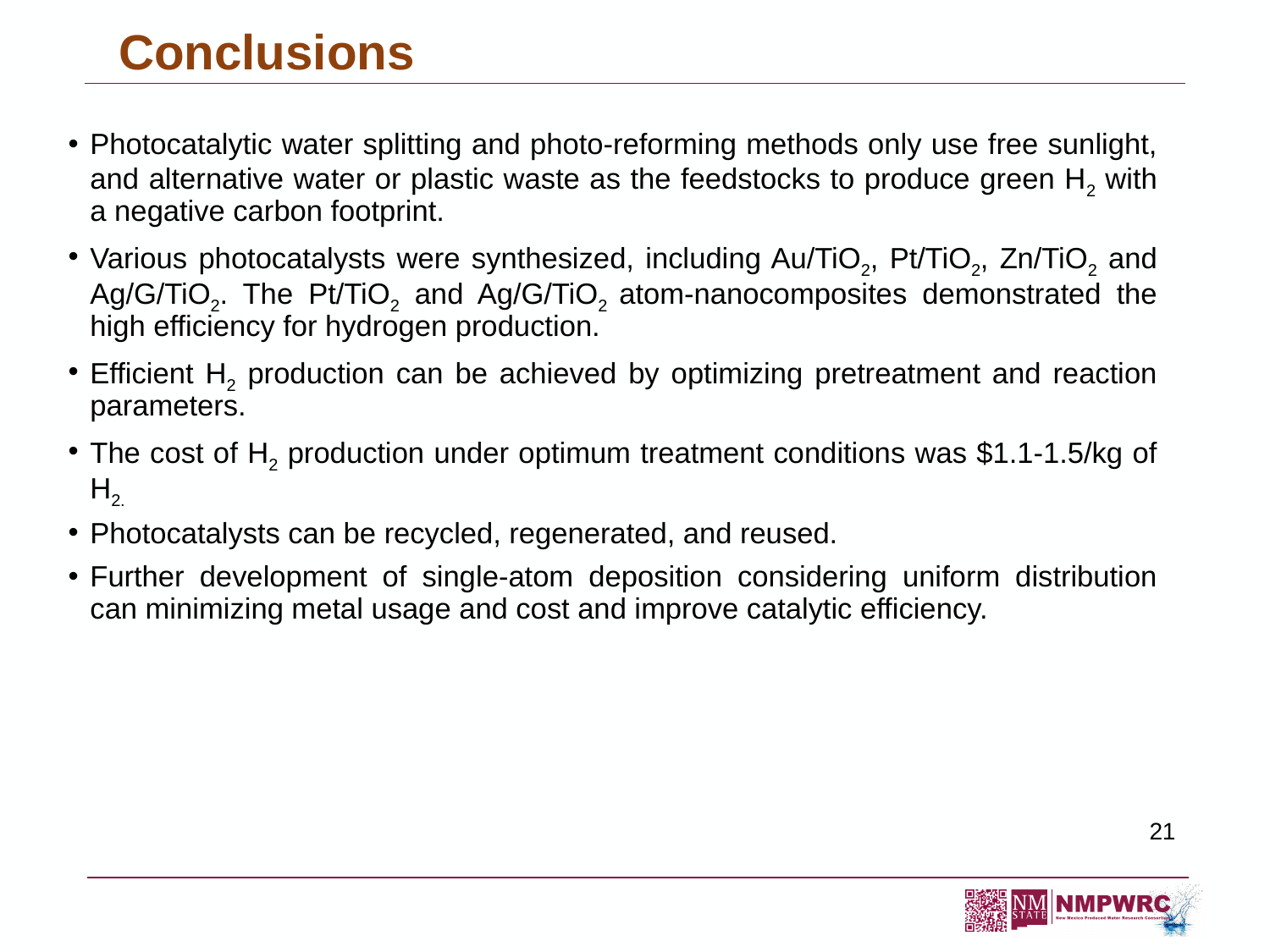

# Conclusions
Photocatalytic water splitting and photo-reforming methods only use free sunlight, and alternative water or plastic waste as the feedstocks to produce green H2 with a negative carbon footprint.
Various photocatalysts were synthesized, including Au/TiO2, Pt/TiO2, Zn/TiO2 and Ag/G/TiO2. The Pt/TiO2 and Ag/G/TiO2 atom-nanocomposites demonstrated the high efficiency for hydrogen production.
Efficient H2 production can be achieved by optimizing pretreatment and reaction parameters.
The cost of H2 production under optimum treatment conditions was $1.1-1.5/kg of H2.
Photocatalysts can be recycled, regenerated, and reused.
Further development of single-atom deposition considering uniform distribution can minimizing metal usage and cost and improve catalytic efficiency.

21
22